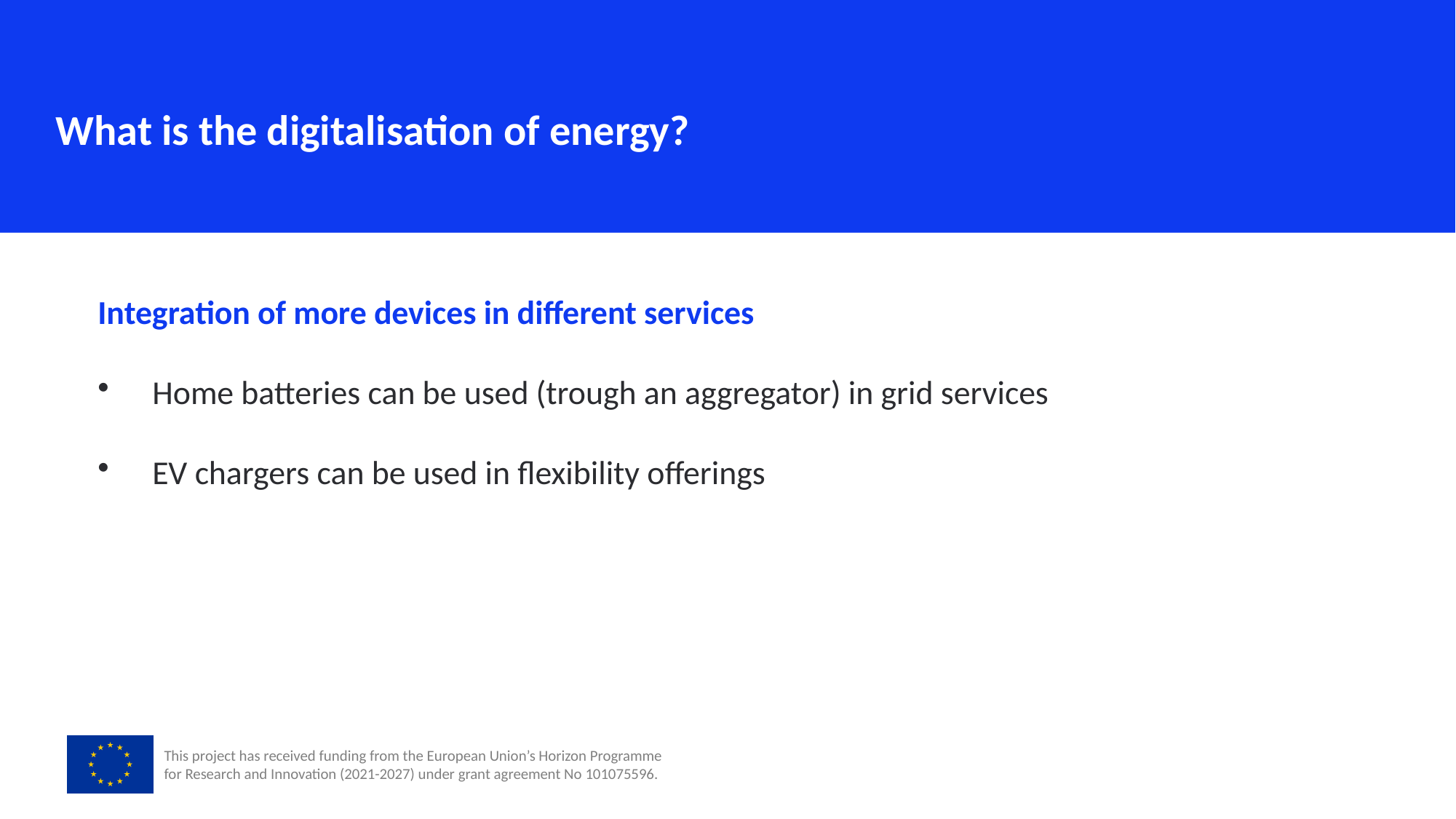

What is the digitalisation of energy?
Integration of more devices in different services

Home batteries can be used (trough an aggregator) in grid services

EV chargers can be used in flexibility offerings